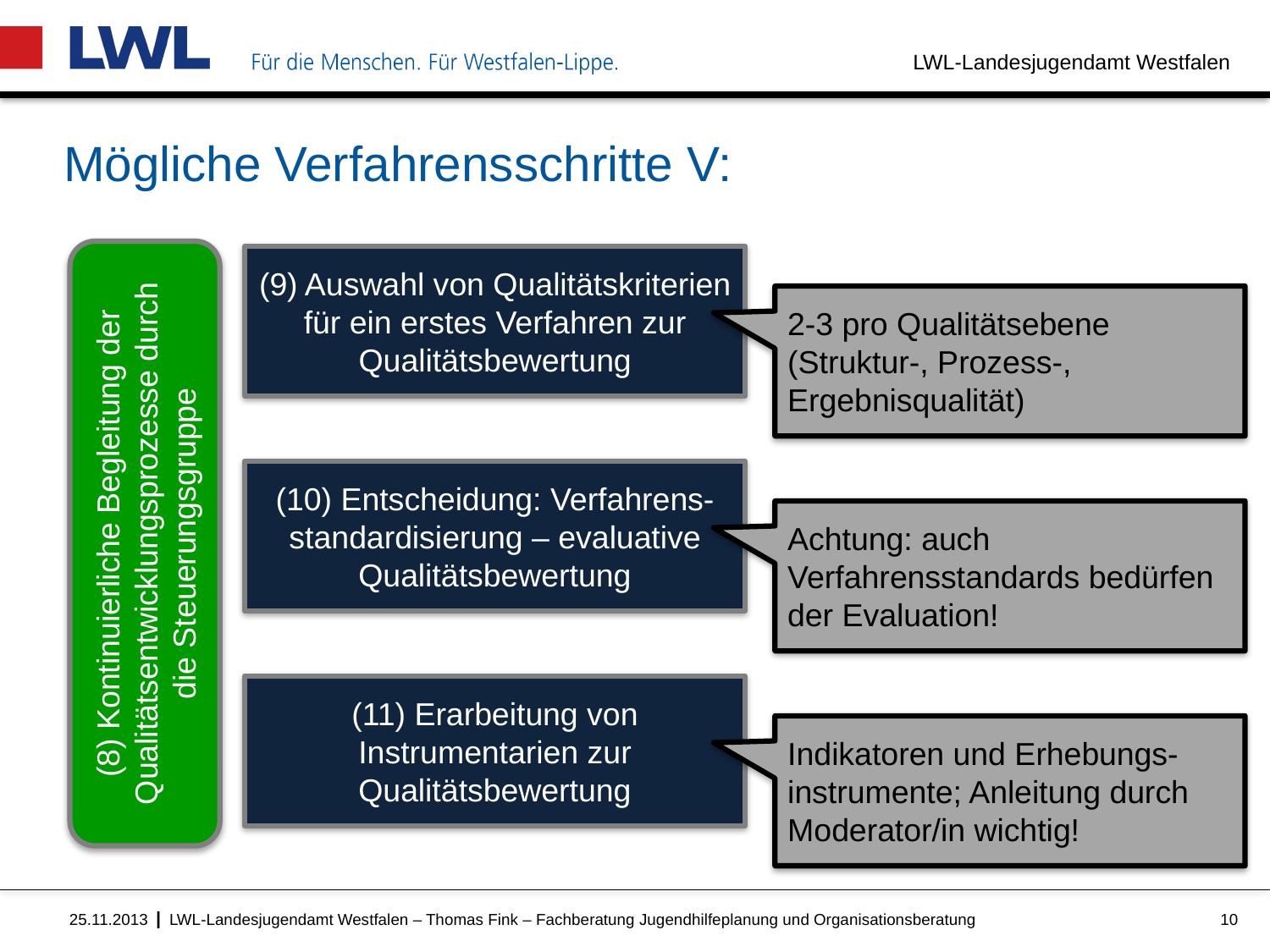

# Mögliche Verfahrensschritte V:
(9) Auswahl von Qualitätskriterien für ein erstes Verfahren zur Qualitätsbewertung
2-3 pro Qualitätsebene (Struktur-, Prozess-, Ergebnisqualität)
(10) Entscheidung: Verfahrens-standardisierung – evaluative Qualitätsbewertung
Achtung: auch Verfahrensstandards bedürfen der Evaluation!
(8) Kontinuierliche Begleitung der Qualitätsentwicklungsprozesse durch die Steuerungsgruppe
(11) Erarbeitung von Instrumentarien zur Qualitätsbewertung
Indikatoren und Erhebungs-instrumente; Anleitung durch Moderator/in wichtig!
LWL-Landesjugendamt Westfalen – Thomas Fink – Fachberatung Jugendhilfeplanung und Organisationsberatung
10
25.11.2013